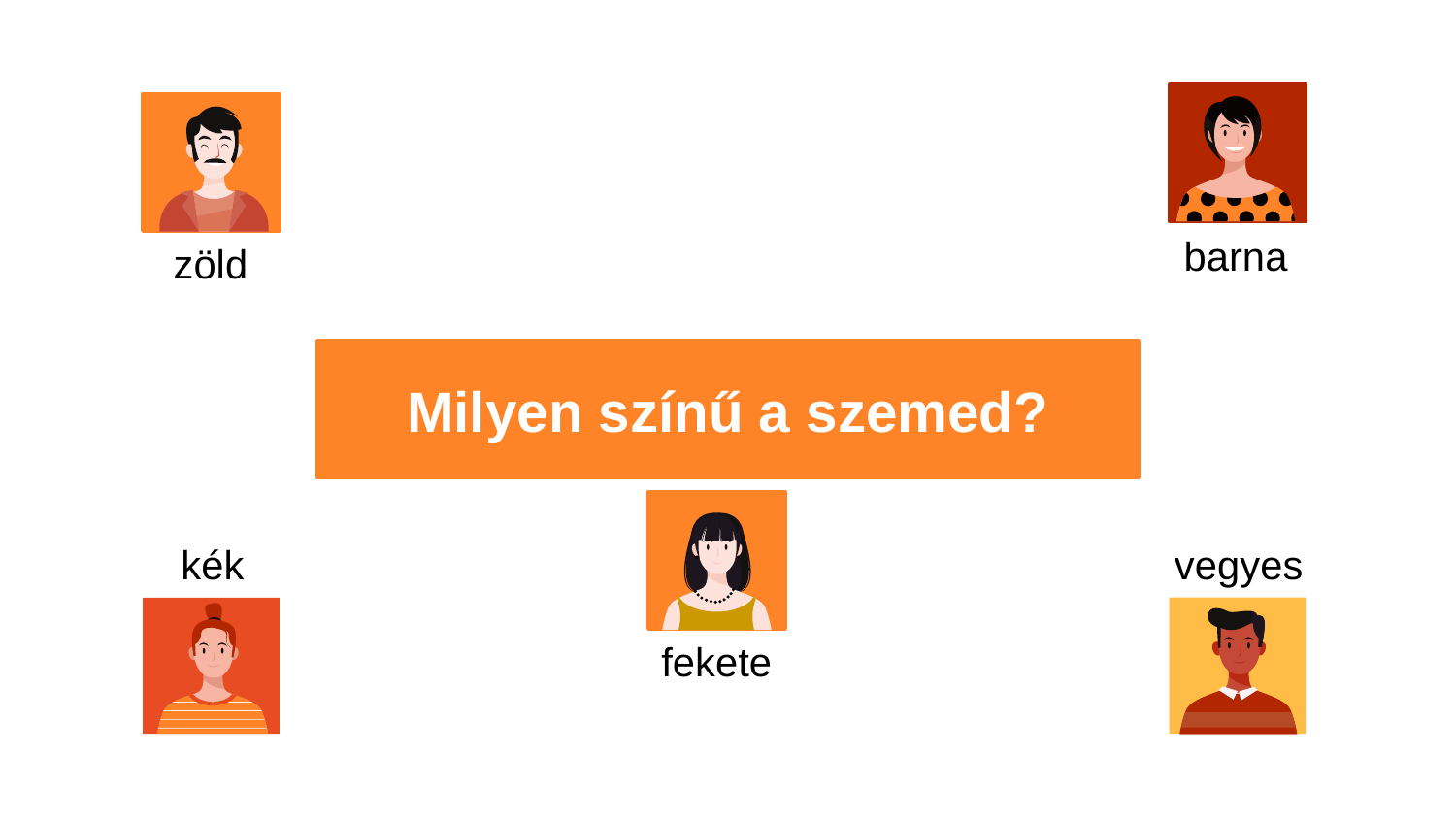

barna
zöld
# Milyen színű a szemed?

vegyes
kék

fekete